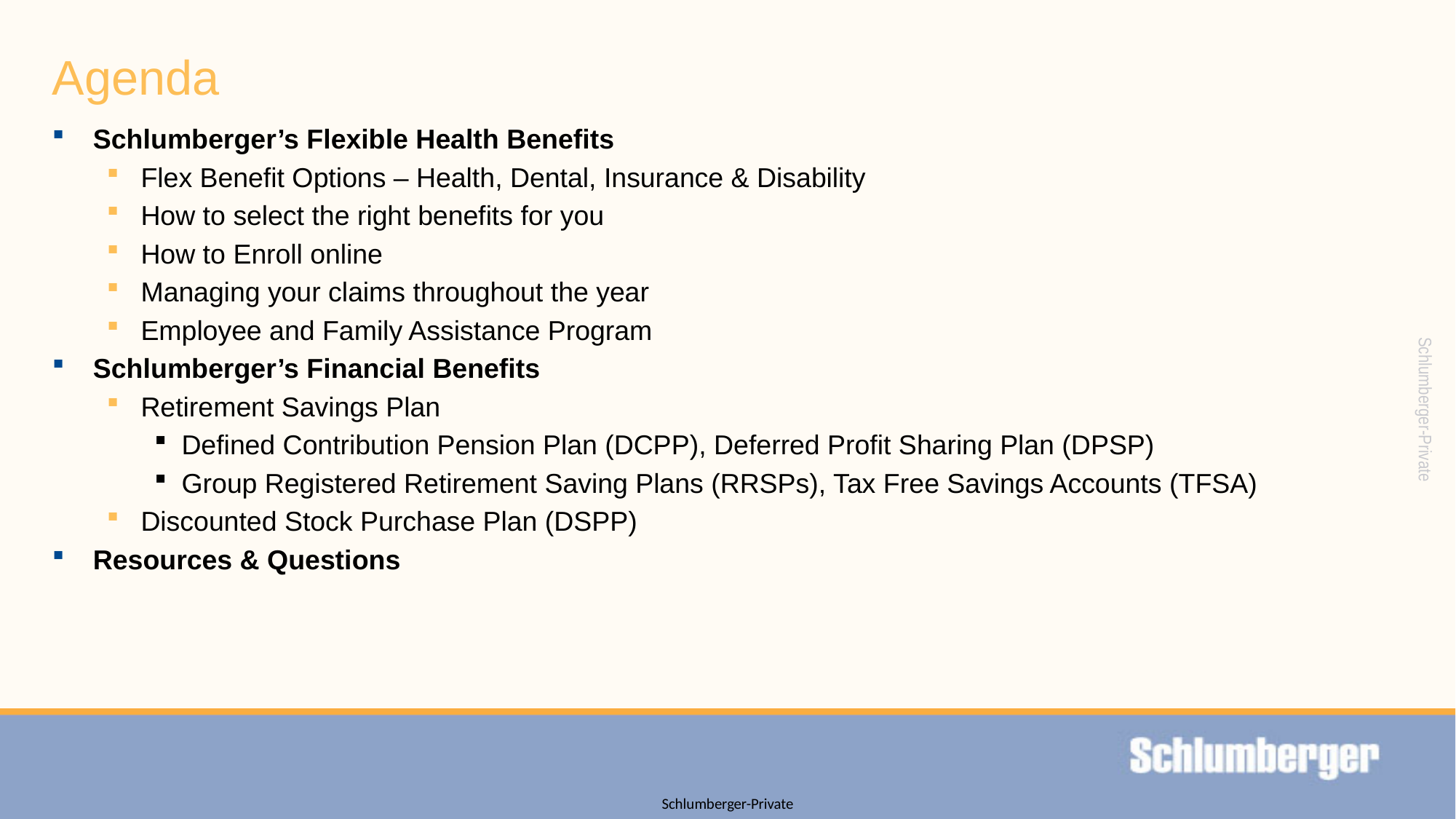

# Agenda
Schlumberger’s Flexible Health Benefits
Flex Benefit Options – Health, Dental, Insurance & Disability
How to select the right benefits for you
How to Enroll online
Managing your claims throughout the year
Employee and Family Assistance Program
Schlumberger’s Financial Benefits
Retirement Savings Plan
Defined Contribution Pension Plan (DCPP), Deferred Profit Sharing Plan (DPSP)
Group Registered Retirement Saving Plans (RRSPs), Tax Free Savings Accounts (TFSA)
Discounted Stock Purchase Plan (DSPP)
Resources & Questions